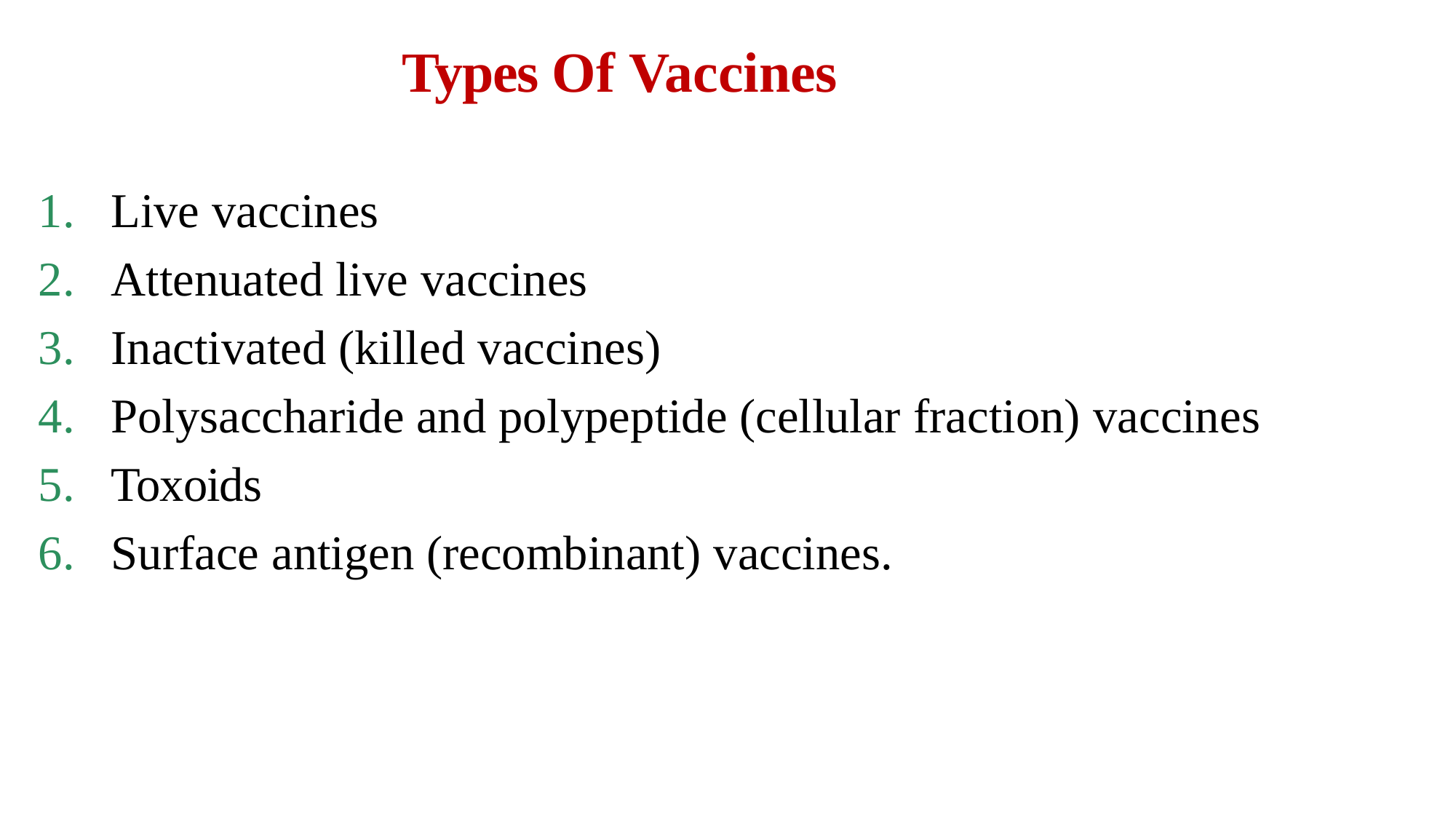

# Types Of Vaccines
Live vaccines
Attenuated live vaccines
Inactivated (killed vaccines)
Polysaccharide and polypeptide (cellular fraction) vaccines
Toxoids
Surface antigen (recombinant) vaccines.